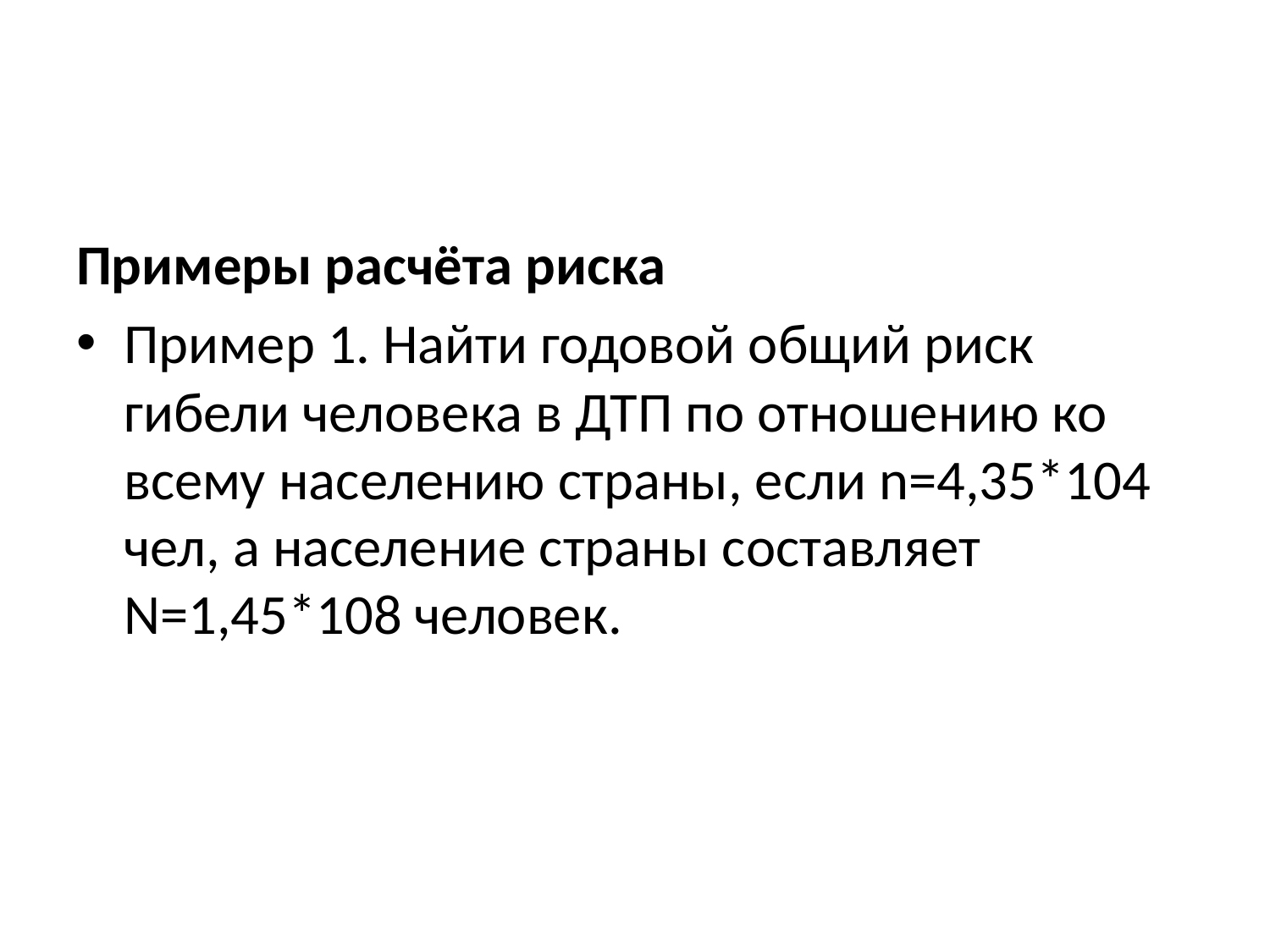

#
Примеры расчёта риска
Пример 1. Найти годовой общий риск гибели человека в ДТП по отношению ко всему населению страны, если n=4,35*104 чел, а население страны составляет N=1,45*108 человек.